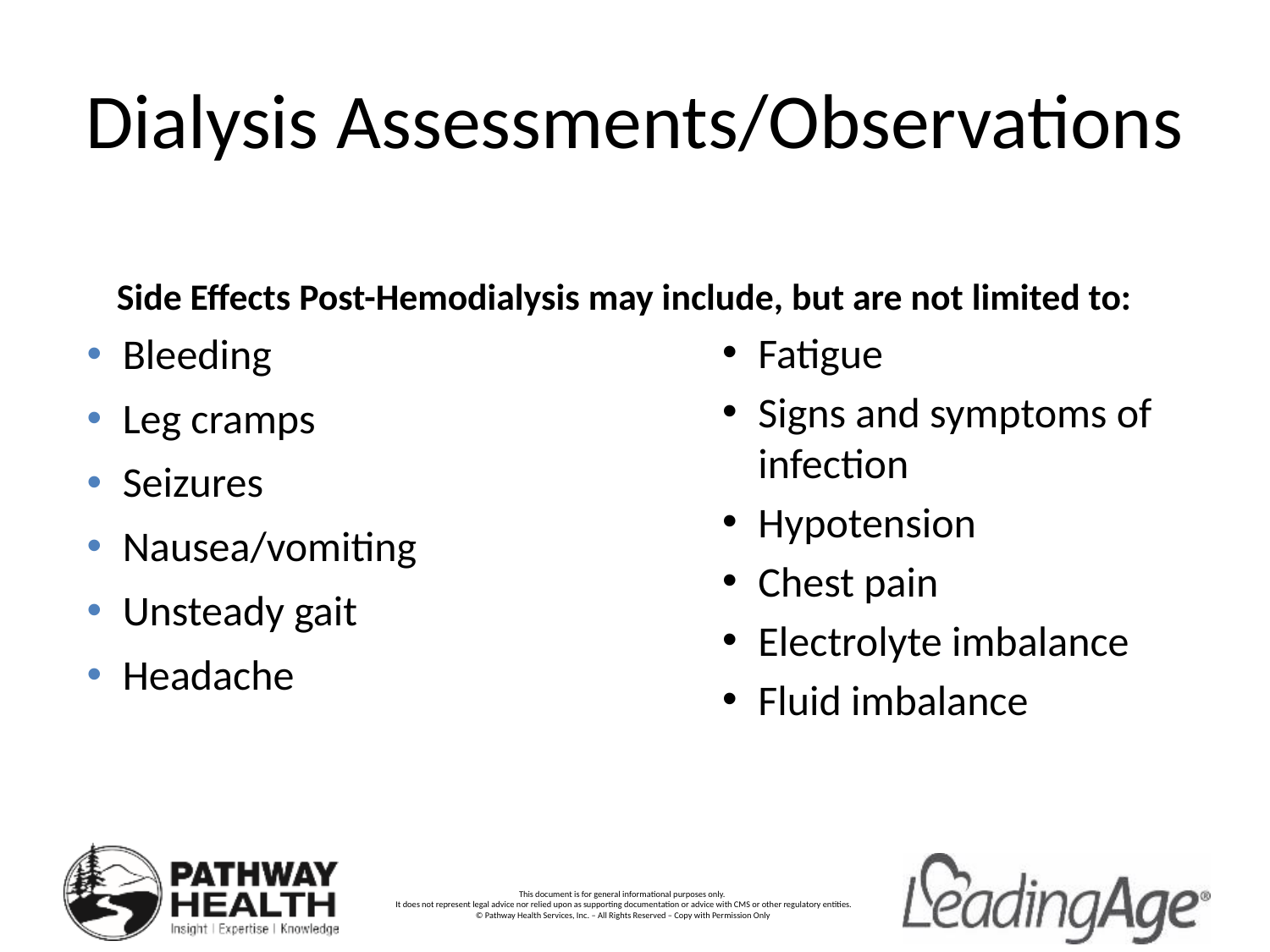

# Dialysis Assessments/Observations
Side Effects Post-Hemodialysis may include, but are not limited to:

Fatigue
Signs and symptoms of infection
Hypotension
Chest pain
Electrolyte imbalance
Fluid imbalance

Bleeding
Leg cramps
Seizures
Nausea/vomiting
Unsteady gait
Headache